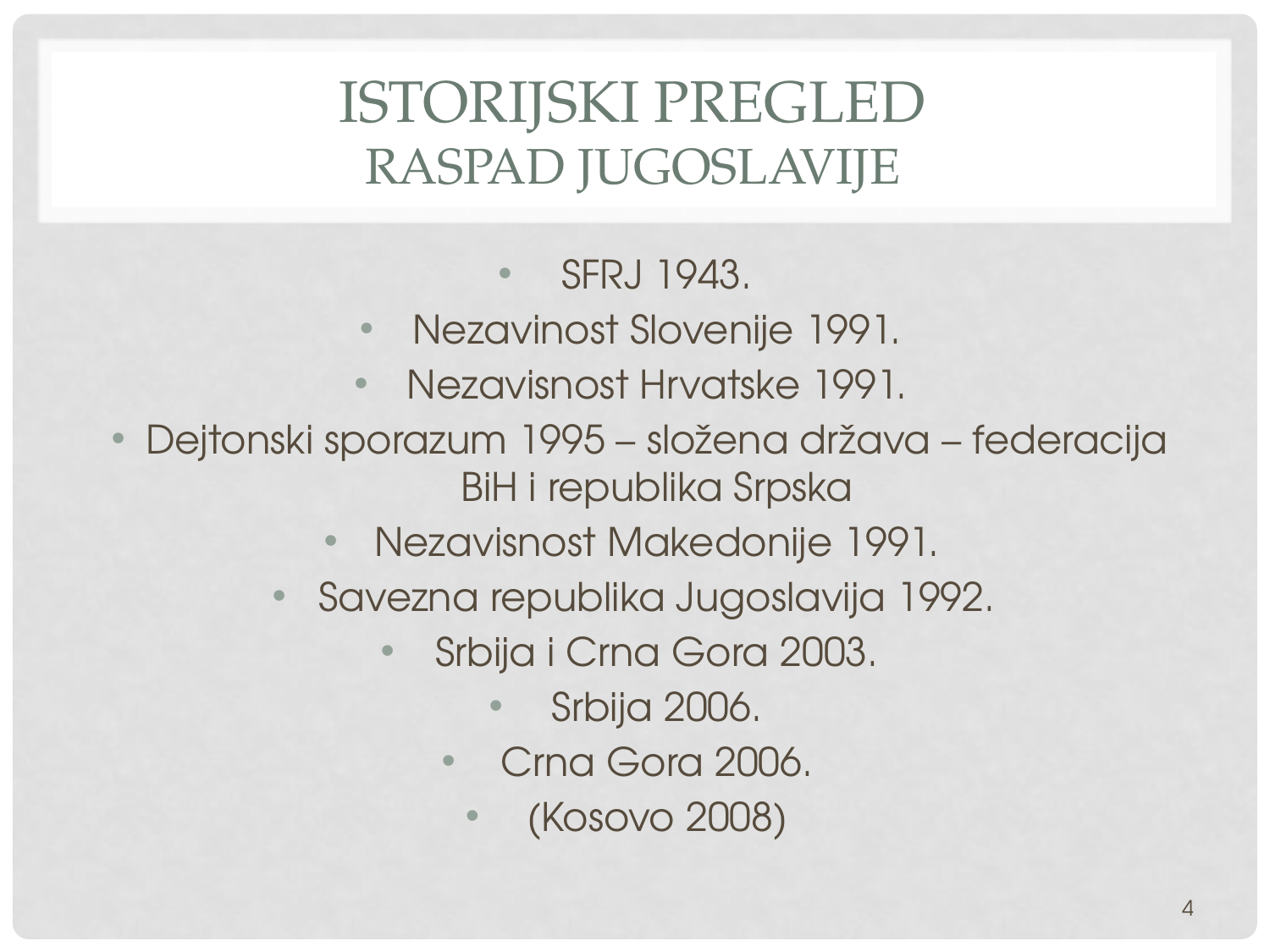

# Istorijski pregled raspad Jugoslavije
SFRJ 1943.
Nezavinost Slovenije 1991.
Nezavisnost Hrvatske 1991.
Dejtonski sporazum 1995 – složena država – federacija BiH i republika Srpska
Nezavisnost Makedonije 1991.
Savezna republika Jugoslavija 1992.
Srbija i Crna Gora 2003.
Srbija 2006.
Crna Gora 2006.
(Kosovo 2008)
4